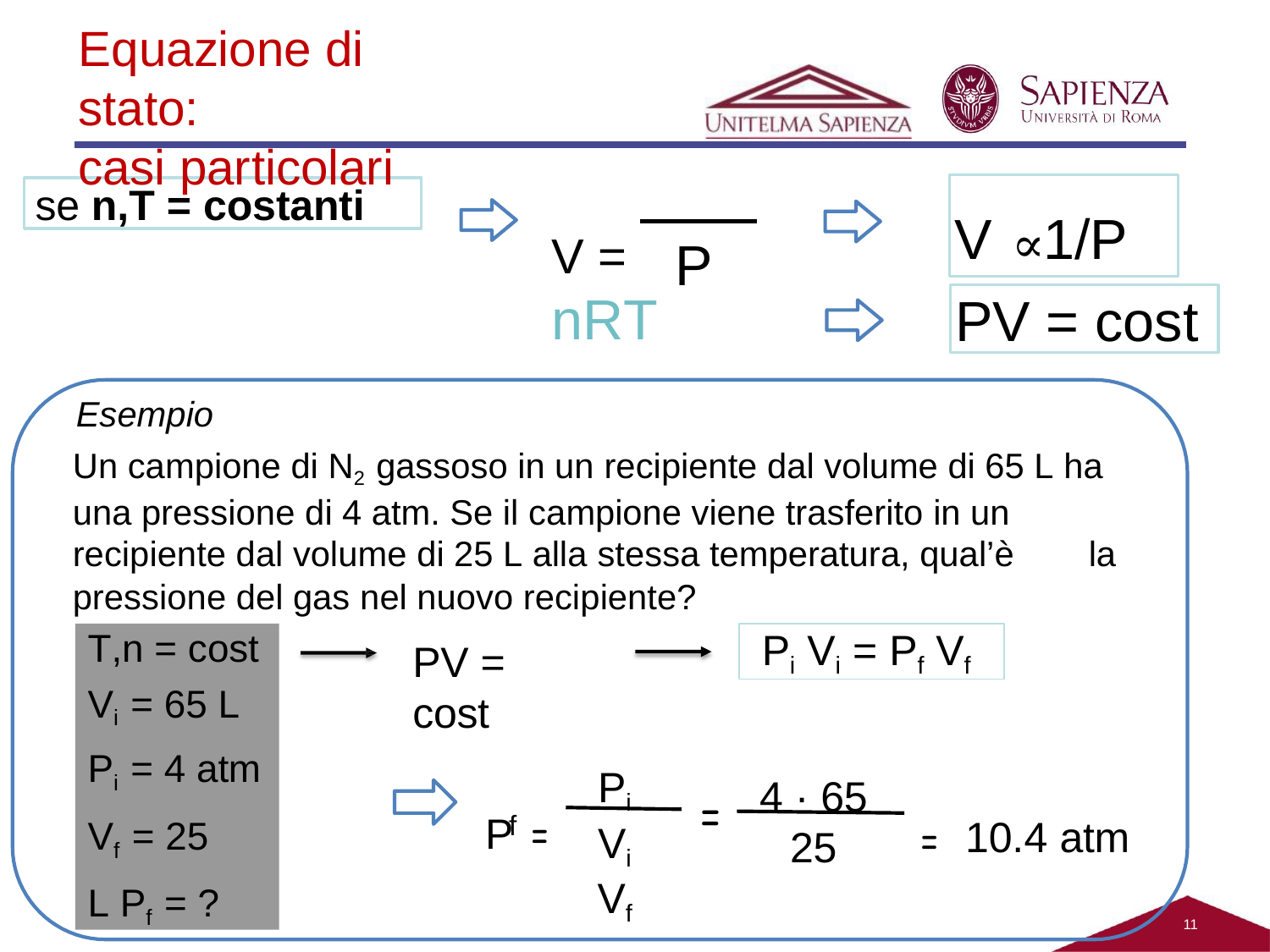

Equazione di stato:
casi particolari
V = nRT
V ∝1/P
se n,T = costanti

P
PV = cost

Esempio
Un campione di N2  gassoso in un recipiente dal volume di 65 L ha una pressione di 4 atm. Se il campione viene trasferito in un recipiente dal volume di 25 L alla stessa temperatura, qual’è	la pressione del gas nel nuovo recipiente?
Pi Vi = Pf Vf
T,n = cost
Vi  = 65 L
Pi  = 4 atm
Vf  = 25 L Pf  = ?
PV = cost

Pi Vi
Vf
4 ·	65
25

P	=
=	10.4 atm
=
f

11